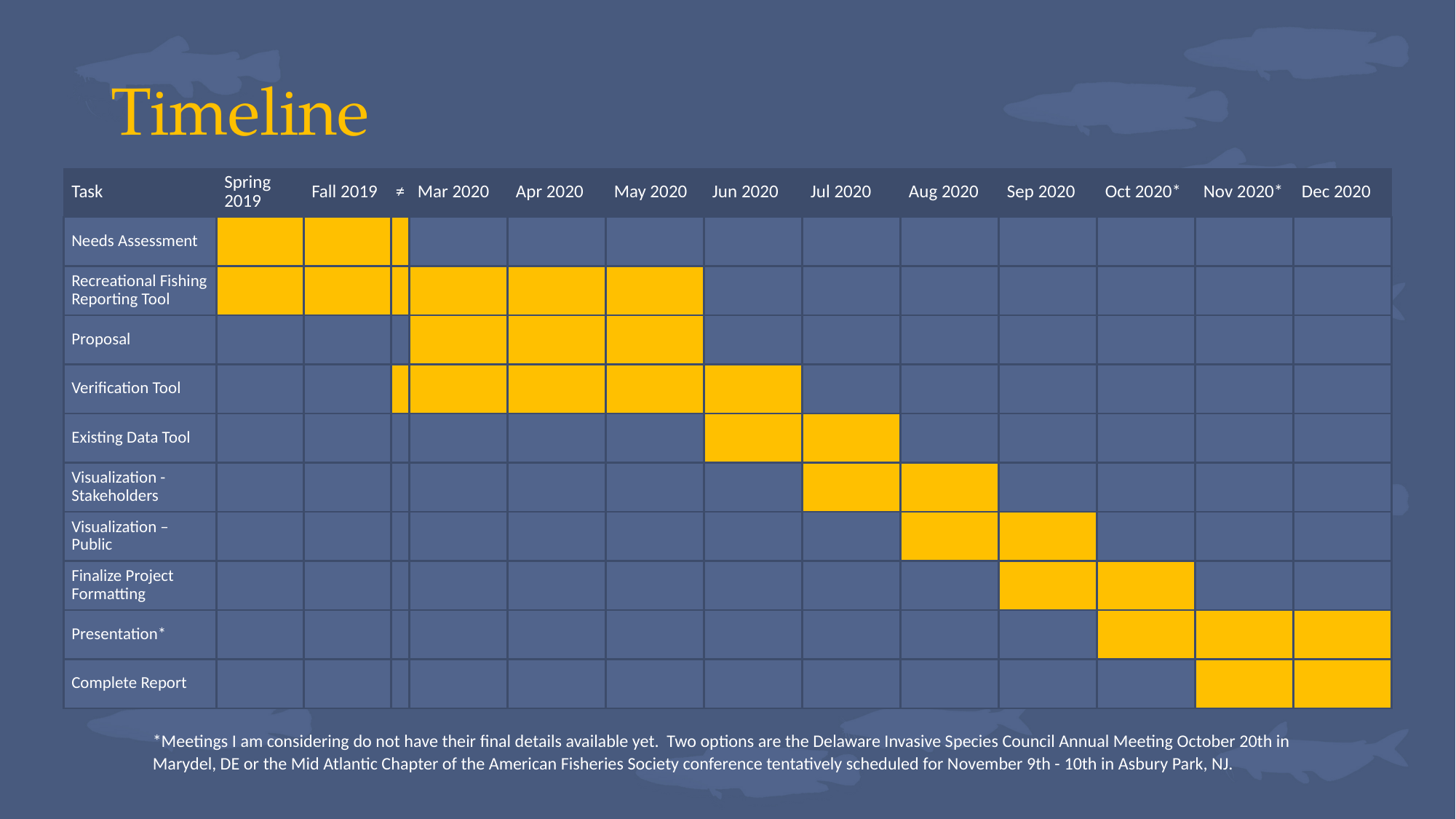

# Timeline
| Task | Spring 2019 | Fall 2019 | ≠ | Mar 2020 | Apr 2020 | May 2020 | Jun 2020 | Jul 2020 | Aug 2020 | Sep 2020 | Oct 2020\* | Nov 2020\* | Dec 2020 |
| --- | --- | --- | --- | --- | --- | --- | --- | --- | --- | --- | --- | --- | --- |
| Needs Assessment |  |  |  |  |  |  |  |  |  |  |  |  |  |
| Recreational Fishing Reporting Tool |  |  |  |  |  |  |  |  |  |  |  |  |  |
| Proposal |  |  |  |  |  |  |  |  |  |  |  |  |  |
| Verification Tool |  |  |  |  |  |  |  |  |  |  |  |  |  |
| Existing Data Tool |  |  |  |  |  |  |  |  |  |  |  |  |  |
| Visualization -Stakeholders |  |  |  |  |  |  |  |  |  |  |  |  |  |
| Visualization – Public |  |  |  |  |  |  |  |  |  |  |  |  |  |
| Finalize Project Formatting |  |  |  |  |  |  |  |  |  |  |  |  |  |
| Presentation\* |  |  |  |  |  |  |  |  |  |  |  |  |  |
| Complete Report |  |  |  |  |  |  |  |  |  |  |  |  |  |
*Meetings I am considering do not have their final details available yet.  Two options are the Delaware Invasive Species Council Annual Meeting October 20th in Marydel, DE or the Mid Atlantic Chapter of the American Fisheries Society conference tentatively scheduled for November 9th - 10th in Asbury Park, NJ.